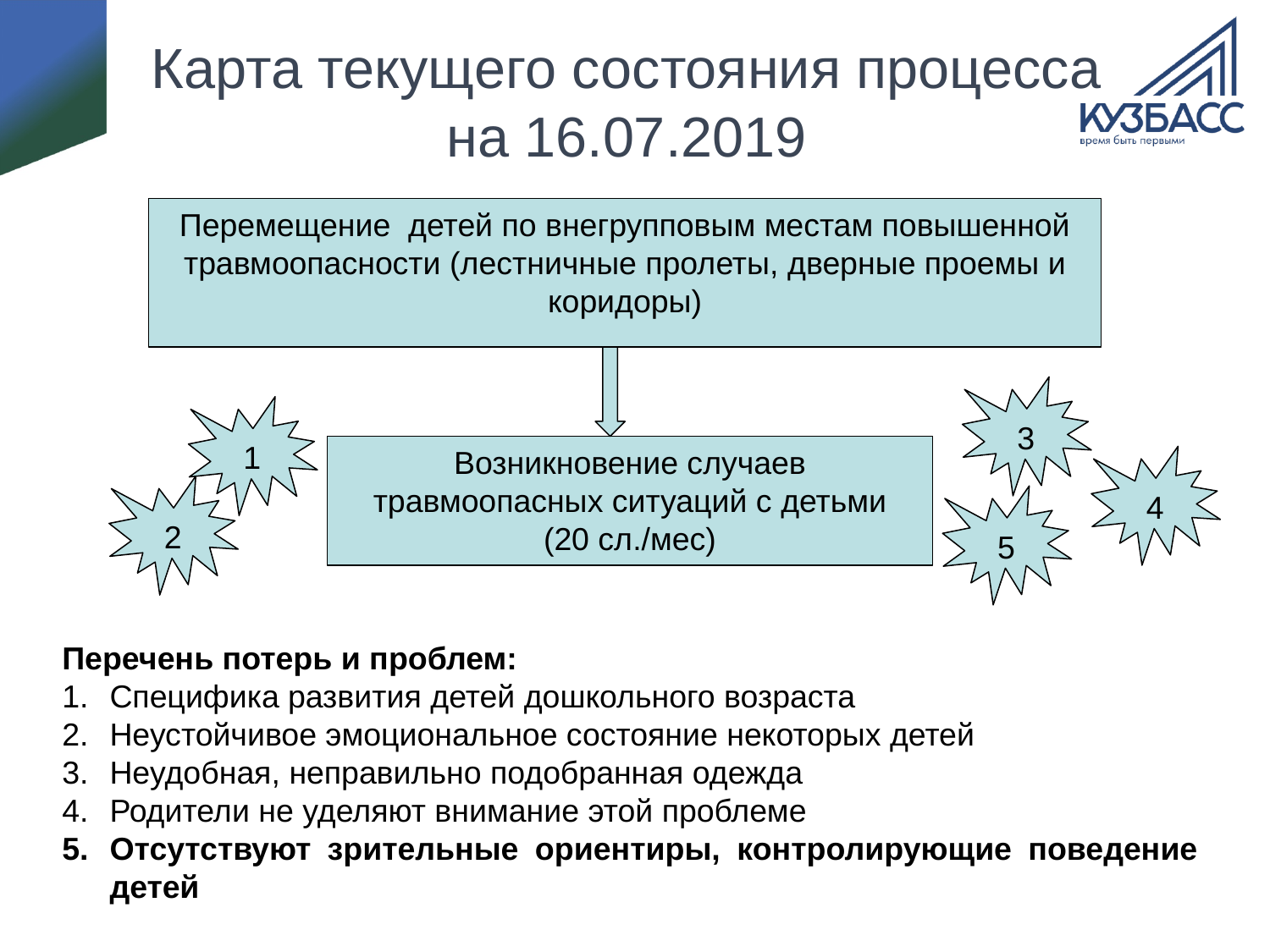

# Карта текущего состояния процесса на 16.07.2019
Перемещение  детей по внегрупповым местам повышенной травмоопасности (лестничные пролеты, дверные проемы и коридоры)

3
1
Возникновение случаев травмоопасных ситуаций с детьми
(20 сл./мес)
4
2
5
Перечень потерь и проблем:
Специфика развития детей дошкольного возраста
Неустойчивое эмоциональное состояние некоторых детей
Неудобная, неправильно подобранная одежда
Родители не уделяют внимание этой проблеме
Отсутствуют зрительные ориентиры, контролирующие поведение детей